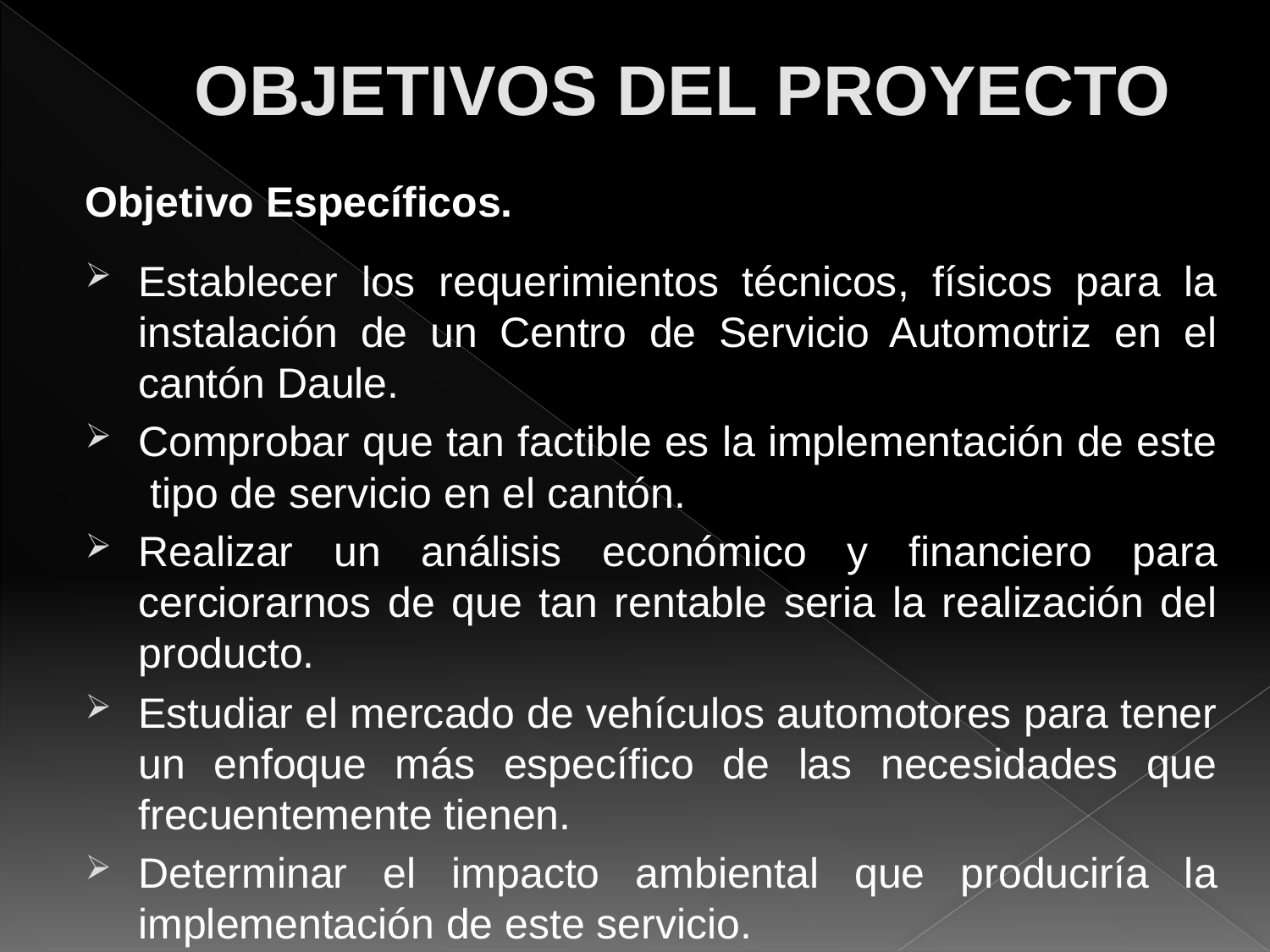

# OBJETIVOS DEL PROYECTO
Objetivo Específicos.

Establecer los requerimientos técnicos, físicos para la instalación de un Centro de Servicio Automotriz en el cantón Daule.
Comprobar que tan factible es la implementación de este  tipo de servicio en el cantón.
Realizar un análisis económico y financiero para cerciorarnos de que tan rentable seria la realización del producto.
Estudiar el mercado de vehículos automotores para tener un enfoque más específico de las necesidades que frecuentemente tienen.
Determinar el impacto ambiental que produciría la implementación de este servicio.